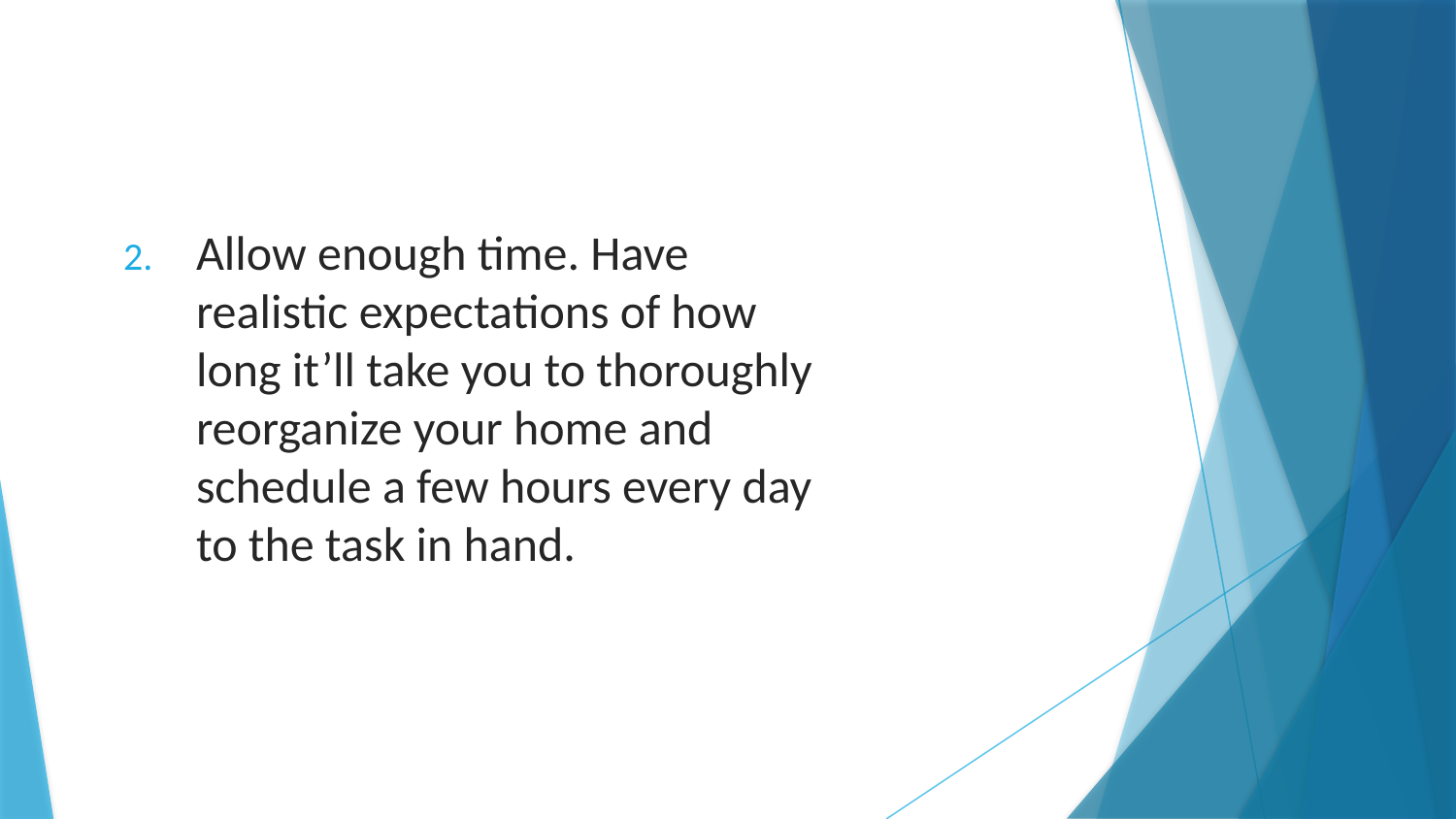

Allow enough time. Have realistic expectations of how long it’ll take you to thoroughly reorganize your home and schedule a few hours every day to the task in hand.